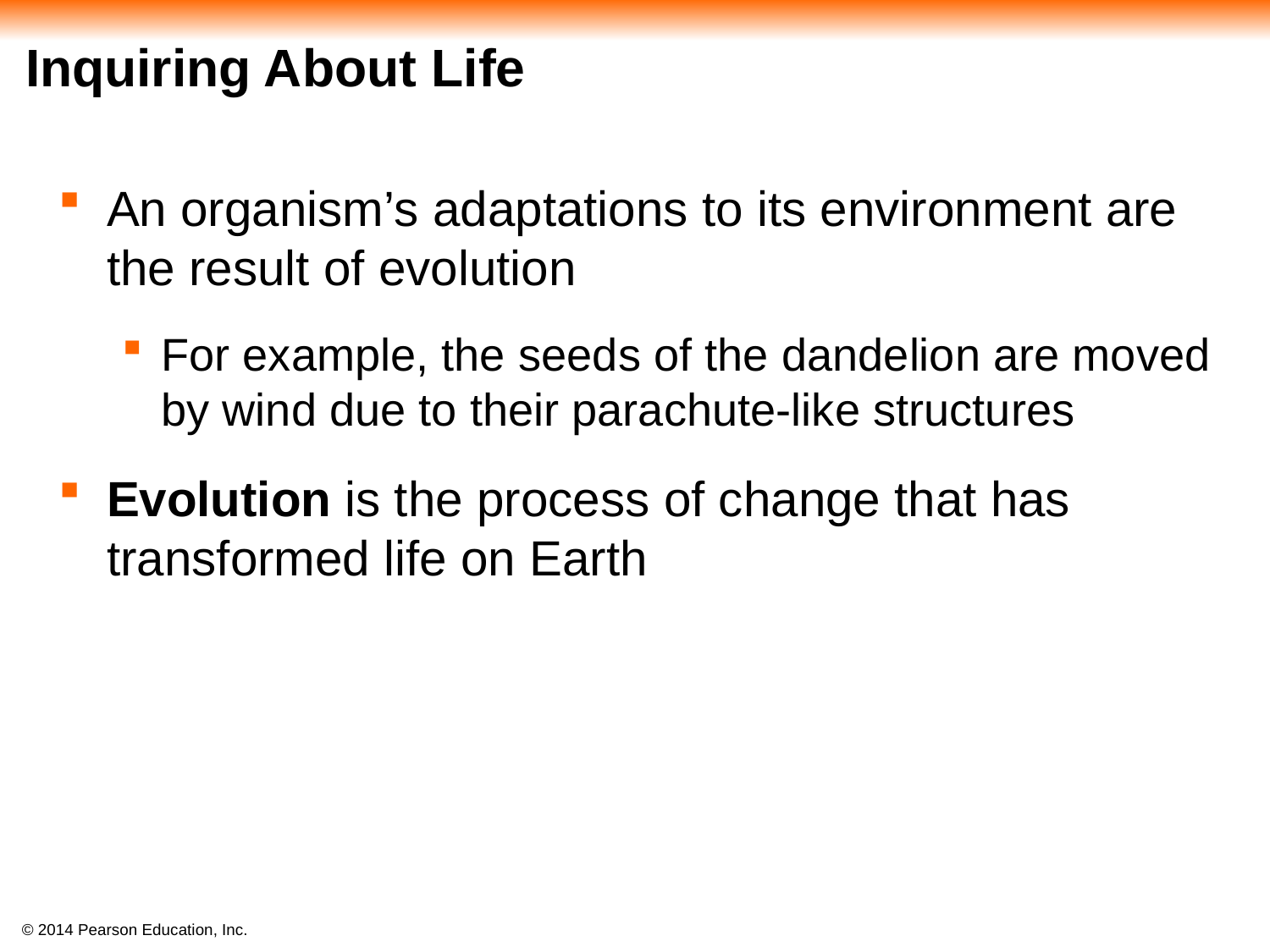

# Inquiring About Life
An organism’s adaptations to its environment are the result of evolution
For example, the seeds of the dandelion are moved by wind due to their parachute-like structures
Evolution is the process of change that has transformed life on Earth